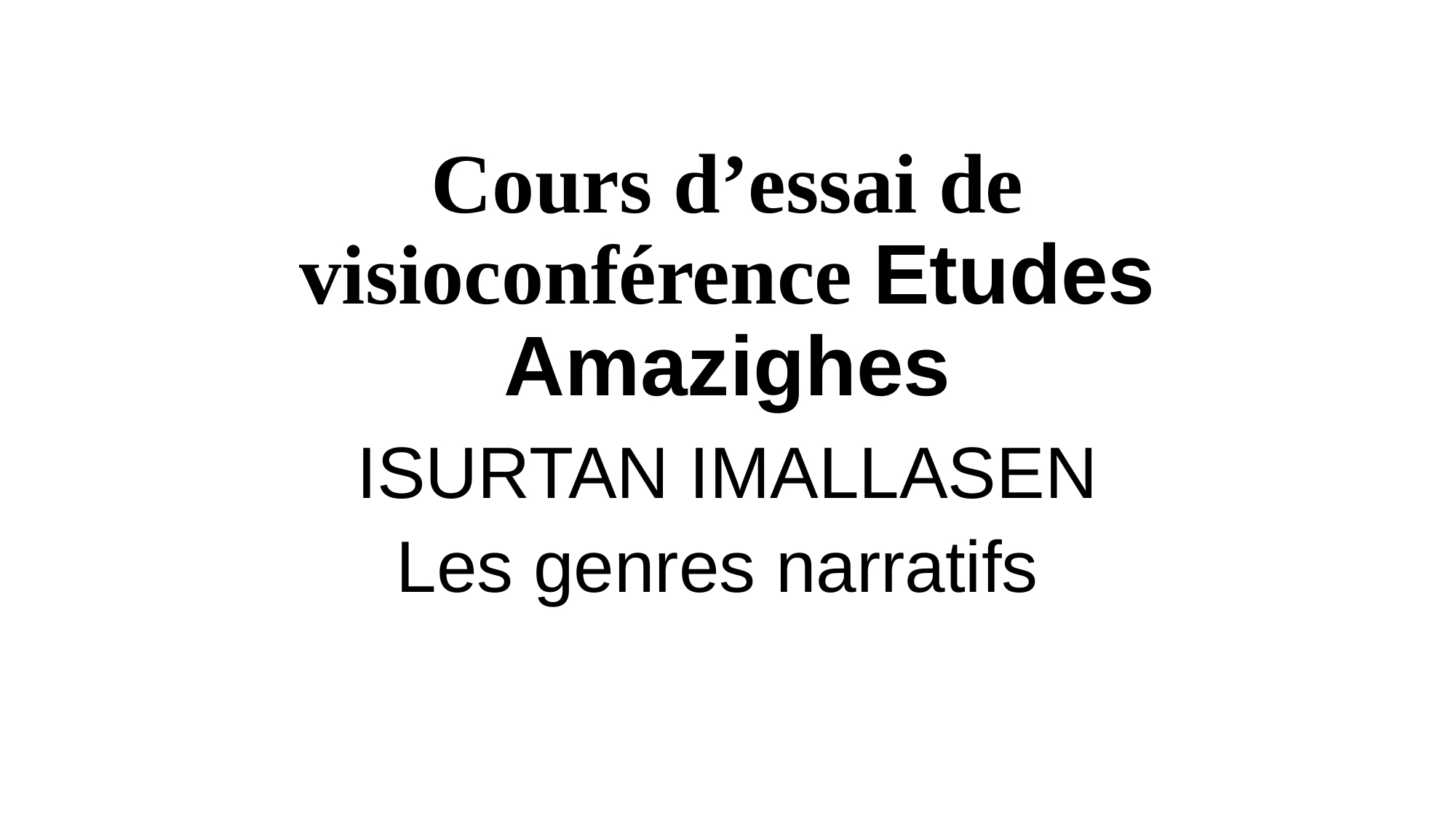

# Cours d’essai de visioconférence Etudes Amazighes
ISURTAN IMALLASEN
Les genres narratifs